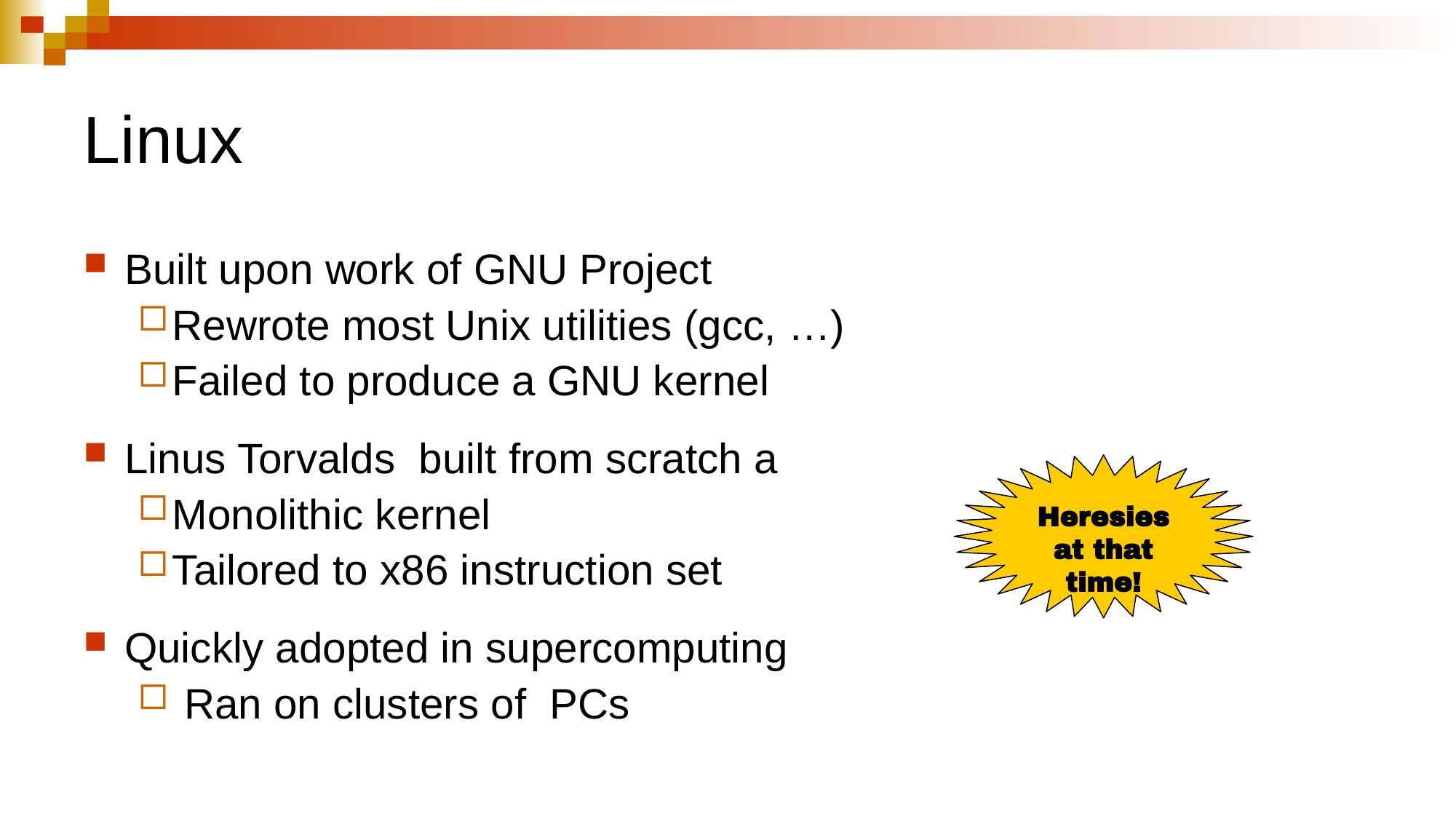

# Linux
Built upon work of GNU Project
Rewrote most Unix utilities (gcc, …)
Failed to produce a GNU kernel
Linus Torvalds  built from scratch a
Monolithic kernel
Tailored to x86 instruction set
Quickly adopted in supercomputing
 Ran on clusters of  PCs
Heresies at that time!